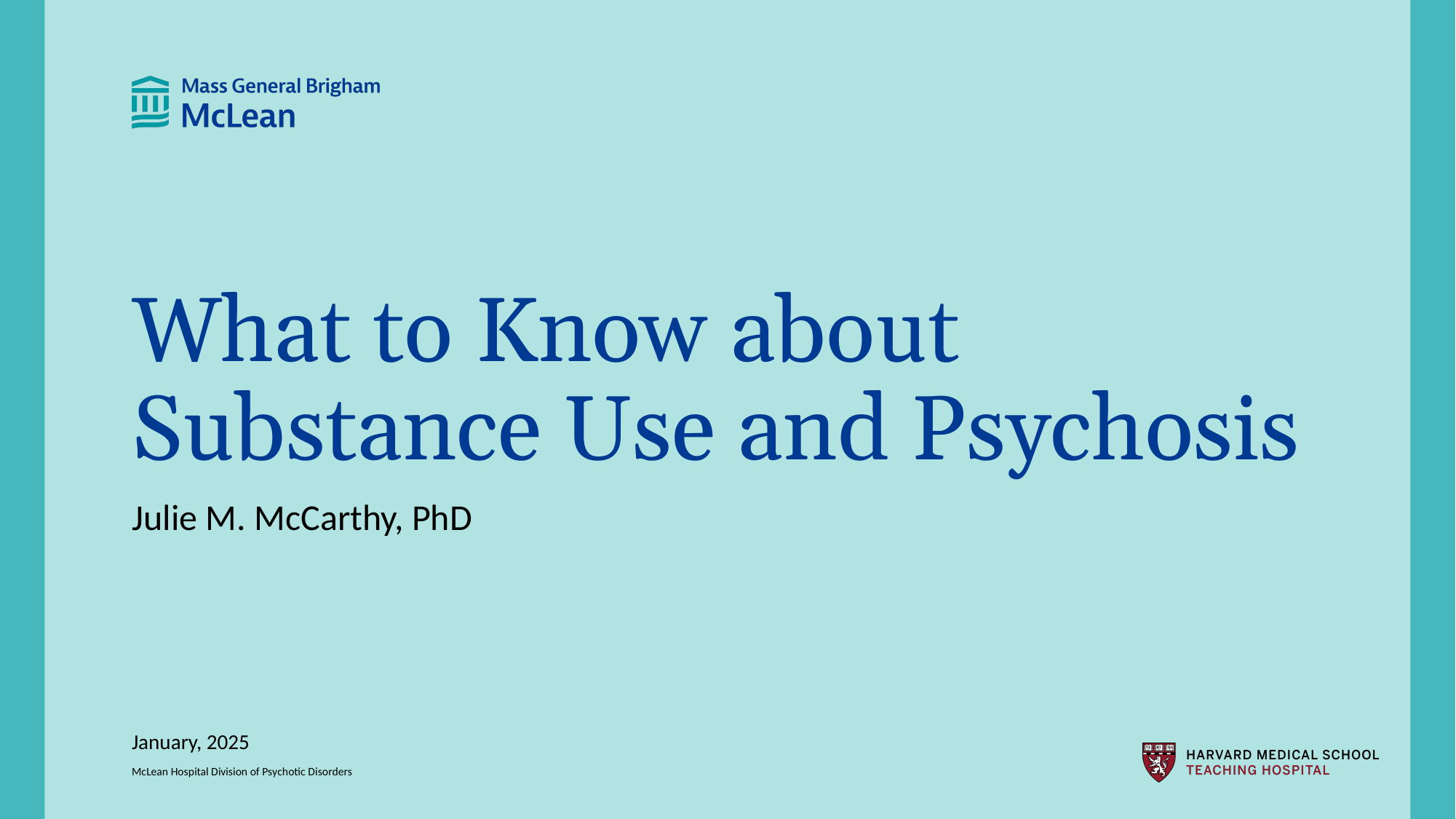

# What to Know about Substance Use and Psychosis
Julie M. McCarthy, PhD
January, 2025
McLean Hospital Division of Psychotic Disorders